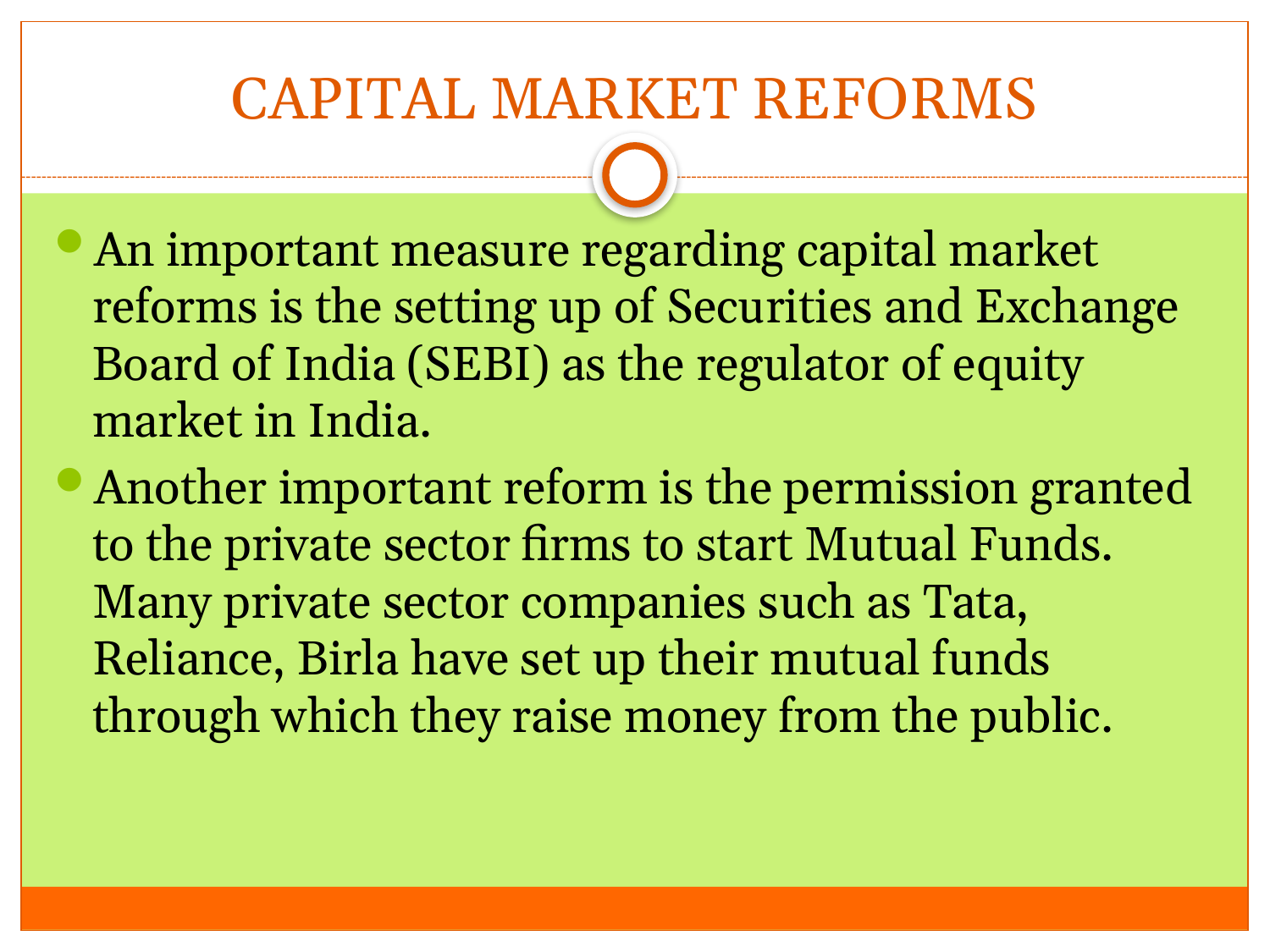

# CAPITAL MARKET REFORMS
An important measure regarding capital market reforms is the setting up of Securities and Exchange Board of India (SEBI) as the regulator of equity market in India.
Another important reform is the permission granted to the private sector firms to start Mutual Funds. Many private sector companies such as Tata, Reliance, Birla have set up their mutual funds through which they raise money from the public.